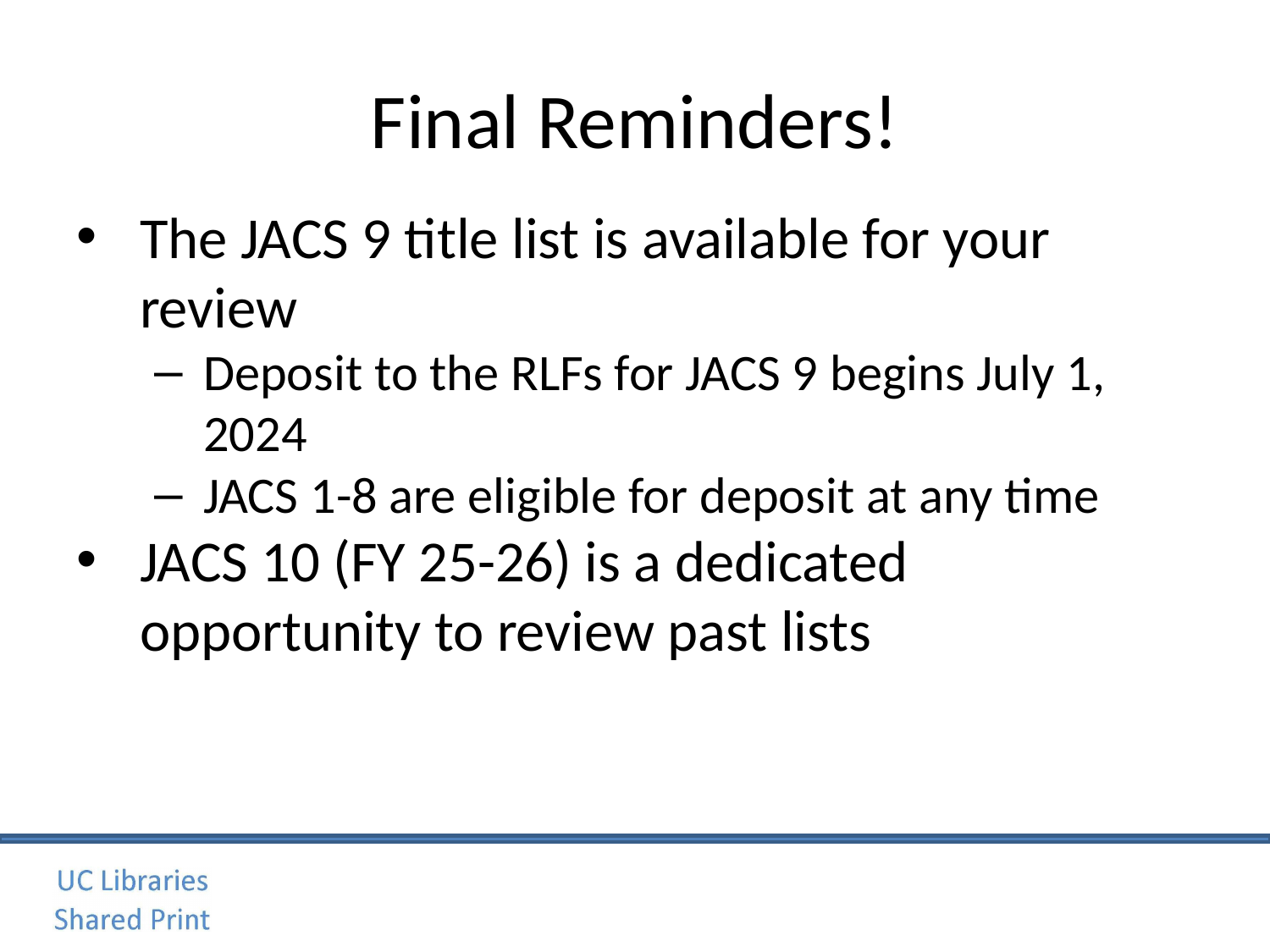

# Final Reminders!
The JACS 9 title list is available for your review
Deposit to the RLFs for JACS 9 begins July 1, 2024
JACS 1-8 are eligible for deposit at any time
JACS 10 (FY 25-26) is a dedicated opportunity to review past lists